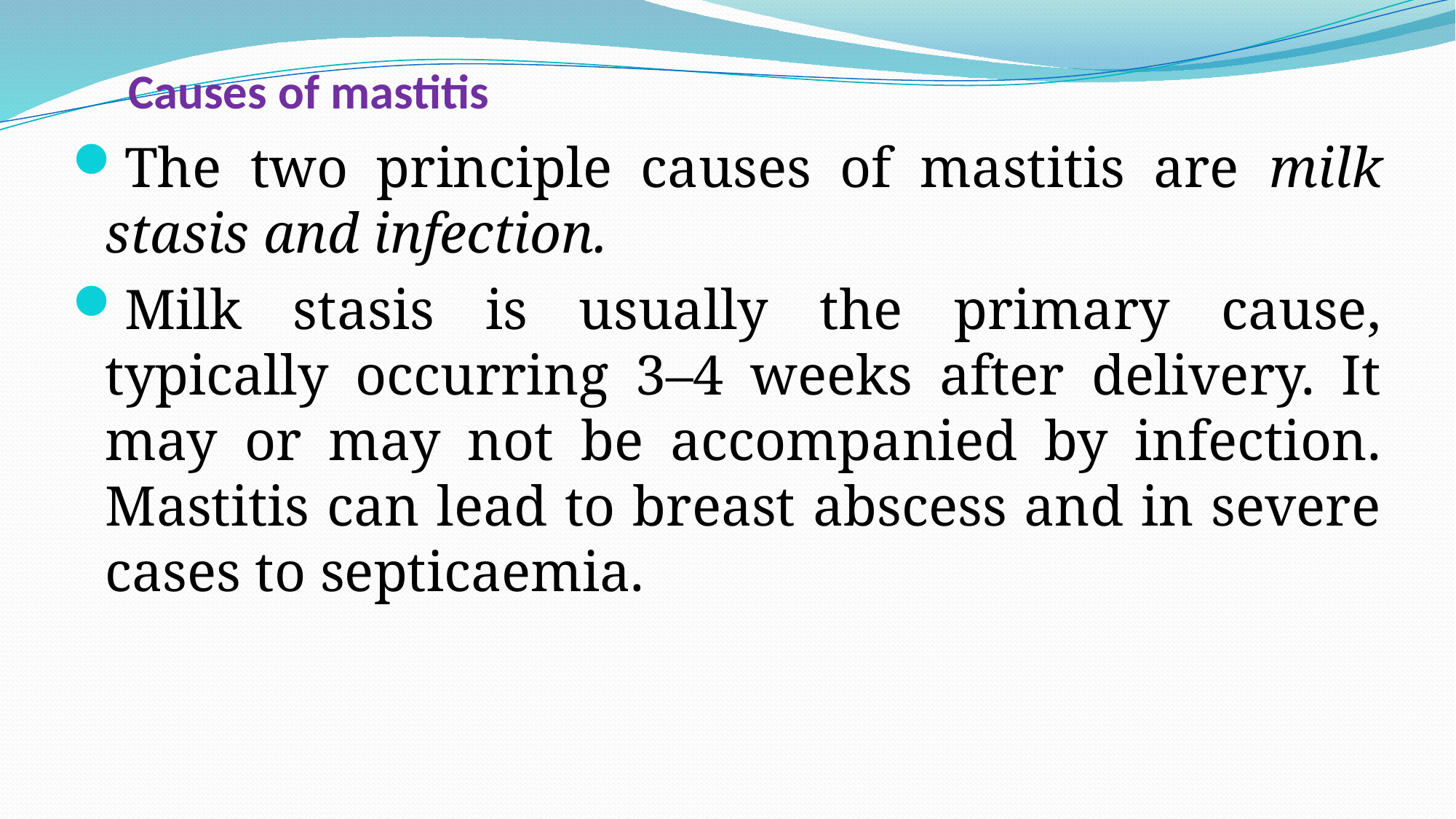

# Causes of mastitis
The two principle causes of mastitis are milk stasis and infection.
Milk stasis is usually the primary cause, typically occurring 3–4 weeks after delivery. It may or may not be accompanied by infection. Mastitis can lead to breast abscess and in severe cases to septicaemia.